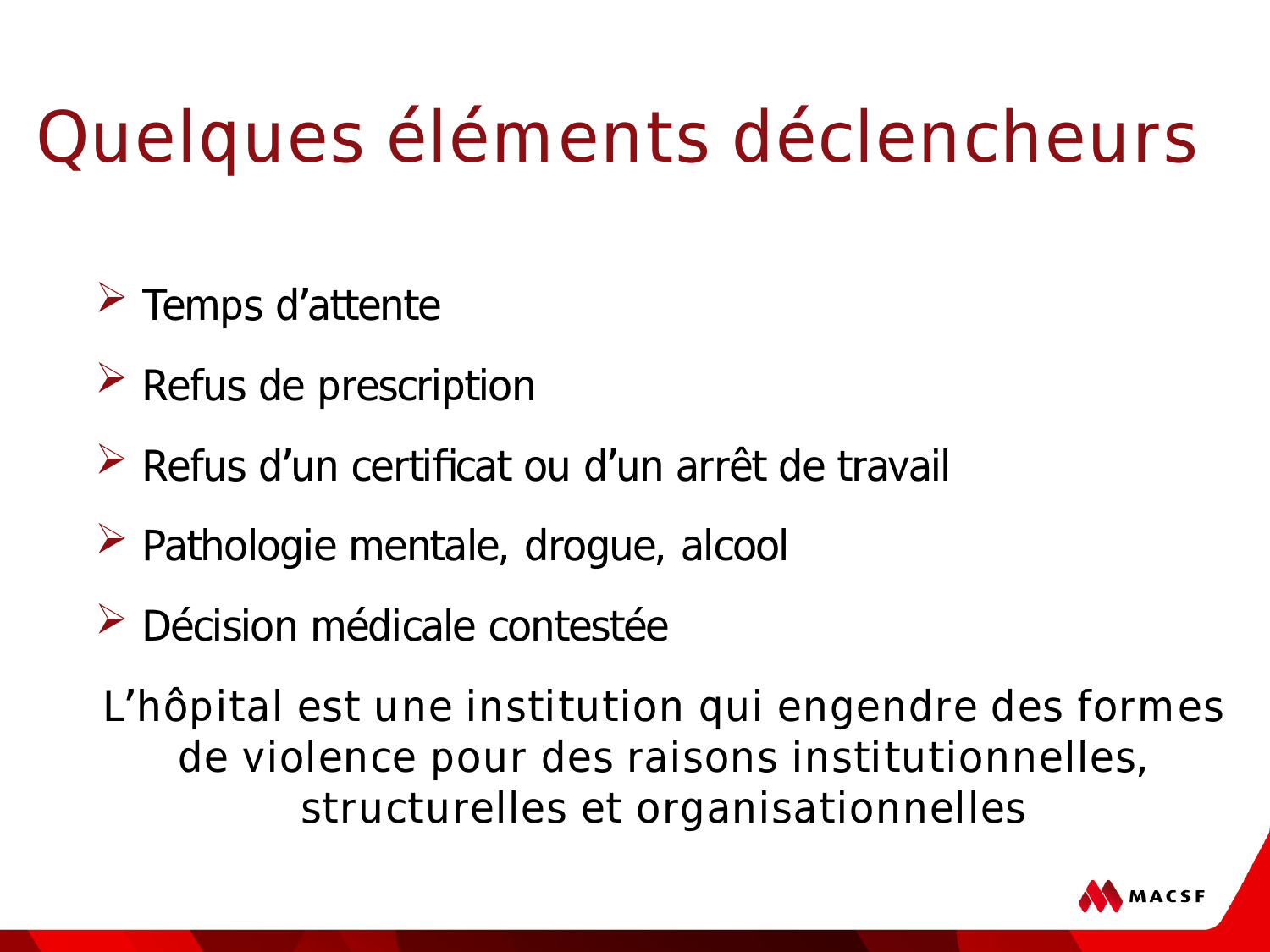

Quelques éléments déclencheurs
Temps d’attente
Refus de prescription
Refus d’un certificat ou d’un arrêt de travail
Pathologie mentale, drogue, alcool
Décision médicale contestée
L’hôpital est une institution qui engendre des formes de violence pour des raisons institutionnelles, structurelles et organisationnelles